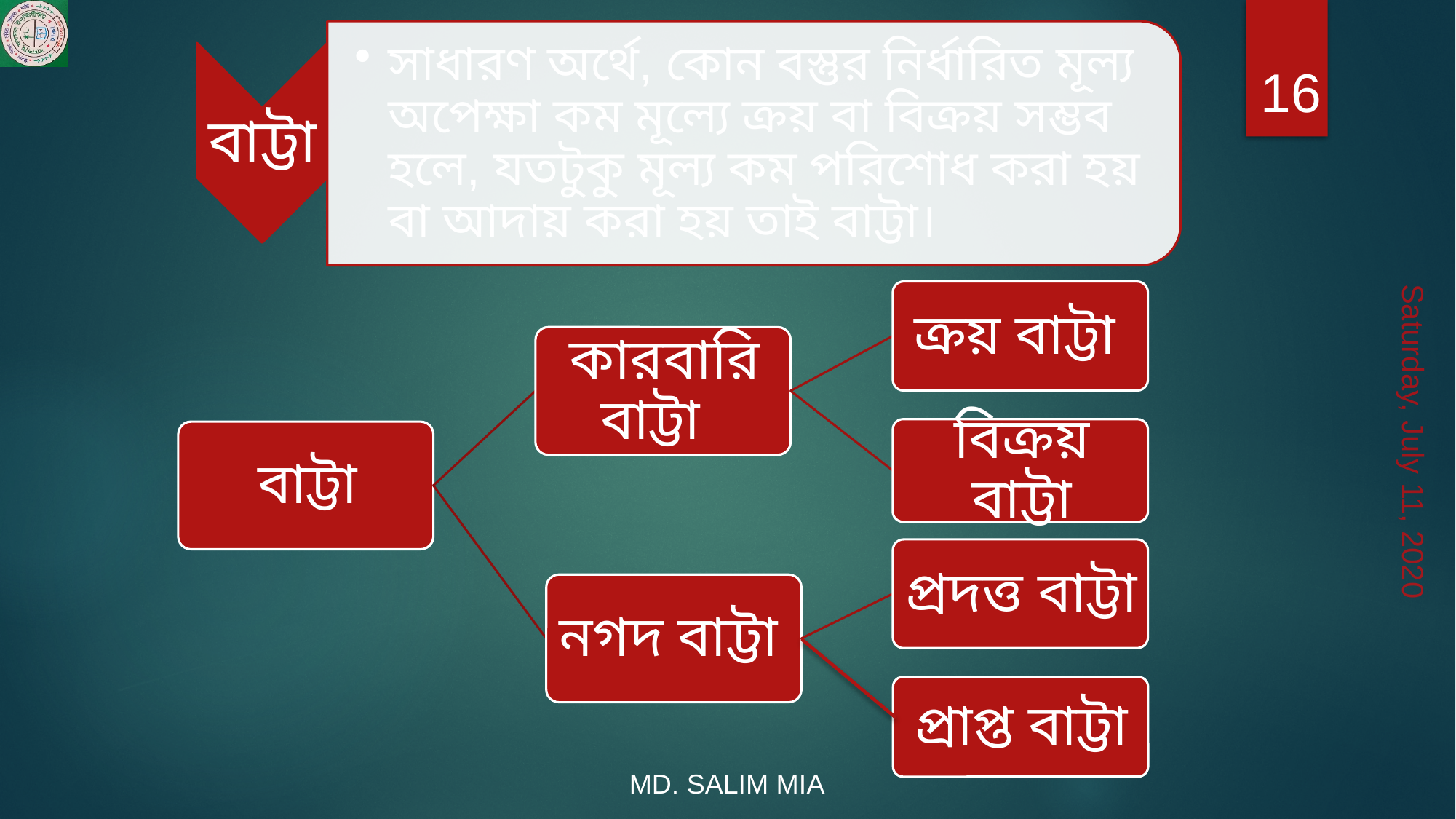

বাট্টা
সাধারণ অর্থে, কোন বস্তুর নির্ধারিত মূল্য অপেক্ষা কম মূল্যে ক্রয় বা বিক্রয় সম্ভব হলে, যতটুকু মূল্য কম পরিশোধ করা হয় বা আদায় করা হয় তাই বাট্টা।
16
বাট্টা

কারবারি বাট্টা

ক্রয় বাট্টা

বিক্রয় বাট্টা

নগদ বাট্টা

প্রদত্ত বাট্টা
প্রাপ্ত বাট্টা
Saturday, July 11, 2020